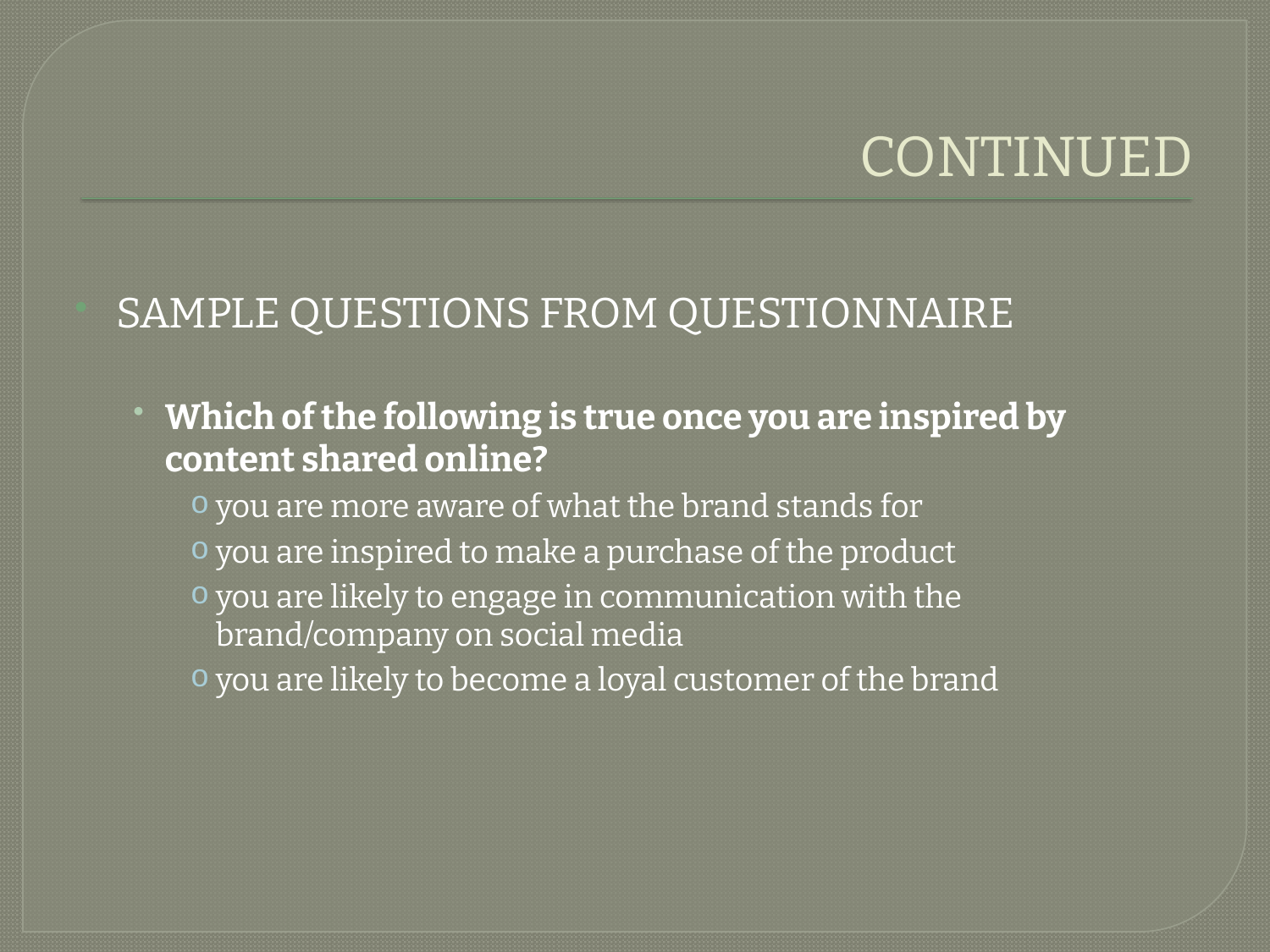

# CONTINUED

SAMPLE QUESTIONS FROM QUESTIONNAIRE

Which of the following is true once you are inspired by content shared online?
you are more aware of what the brand stands for
you are inspired to make a purchase of the product
you are likely to engage in communication with the brand/company on social media
you are likely to become a loyal customer of the brand